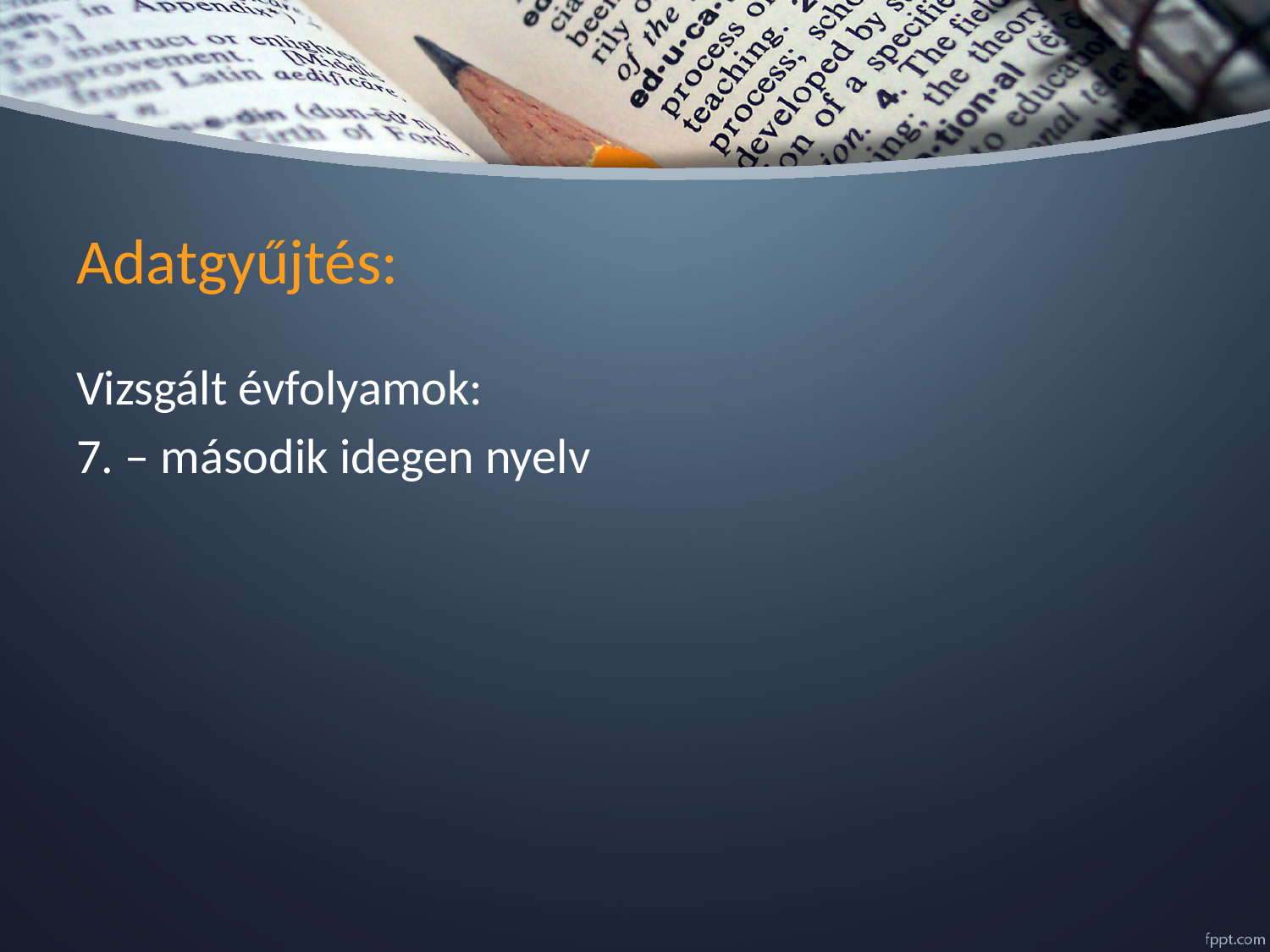

# Adatgyűjtés:
Vizsgált évfolyamok:
7. – második idegen nyelv